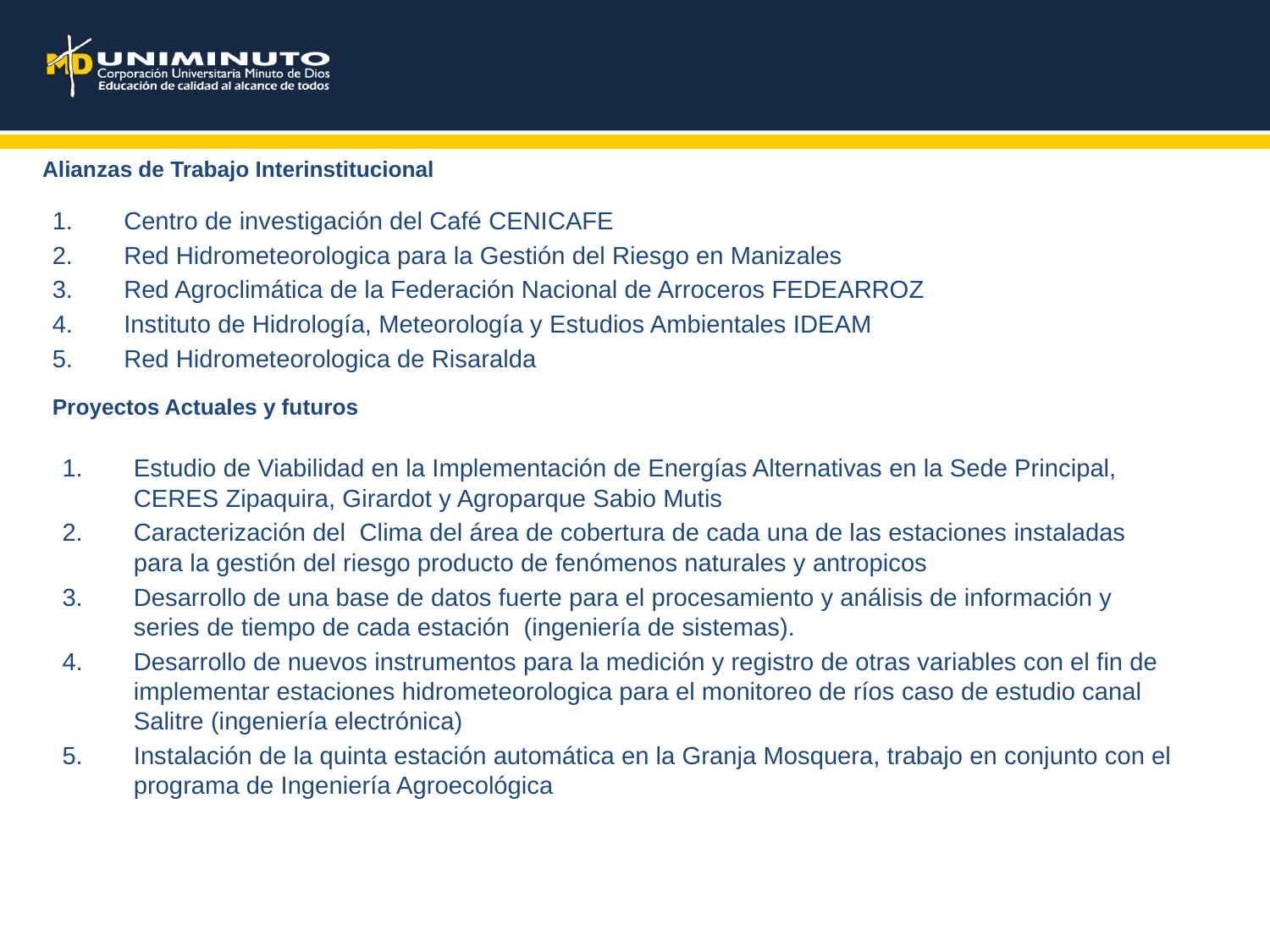

Alianzas de Trabajo Interinstitucional
Centro de investigación del Café CENICAFE
Red Hidrometeorologica para la Gestión del Riesgo en Manizales
Red Agroclimática de la Federación Nacional de Arroceros FEDEARROZ
Instituto de Hidrología, Meteorología y Estudios Ambientales IDEAM
Red Hidrometeorologica de Risaralda

Proyectos Actuales y futuros
Estudio de Viabilidad en la Implementación de Energías Alternativas en la Sede Principal, CERES Zipaquira, Girardot y Agroparque Sabio Mutis
Caracterización del  Clima del área de cobertura de cada una de las estaciones instaladas para la gestión del riesgo producto de fenómenos naturales y antropicos
Desarrollo de una base de datos fuerte para el procesamiento y análisis de información y series de tiempo de cada estación  (ingeniería de sistemas).
Desarrollo de nuevos instrumentos para la medición y registro de otras variables con el fin de implementar estaciones hidrometeorologica para el monitoreo de ríos caso de estudio canal Salitre (ingeniería electrónica)
Instalación de la quinta estación automática en la Granja Mosquera, trabajo en conjunto con el programa de Ingeniería Agroecológica